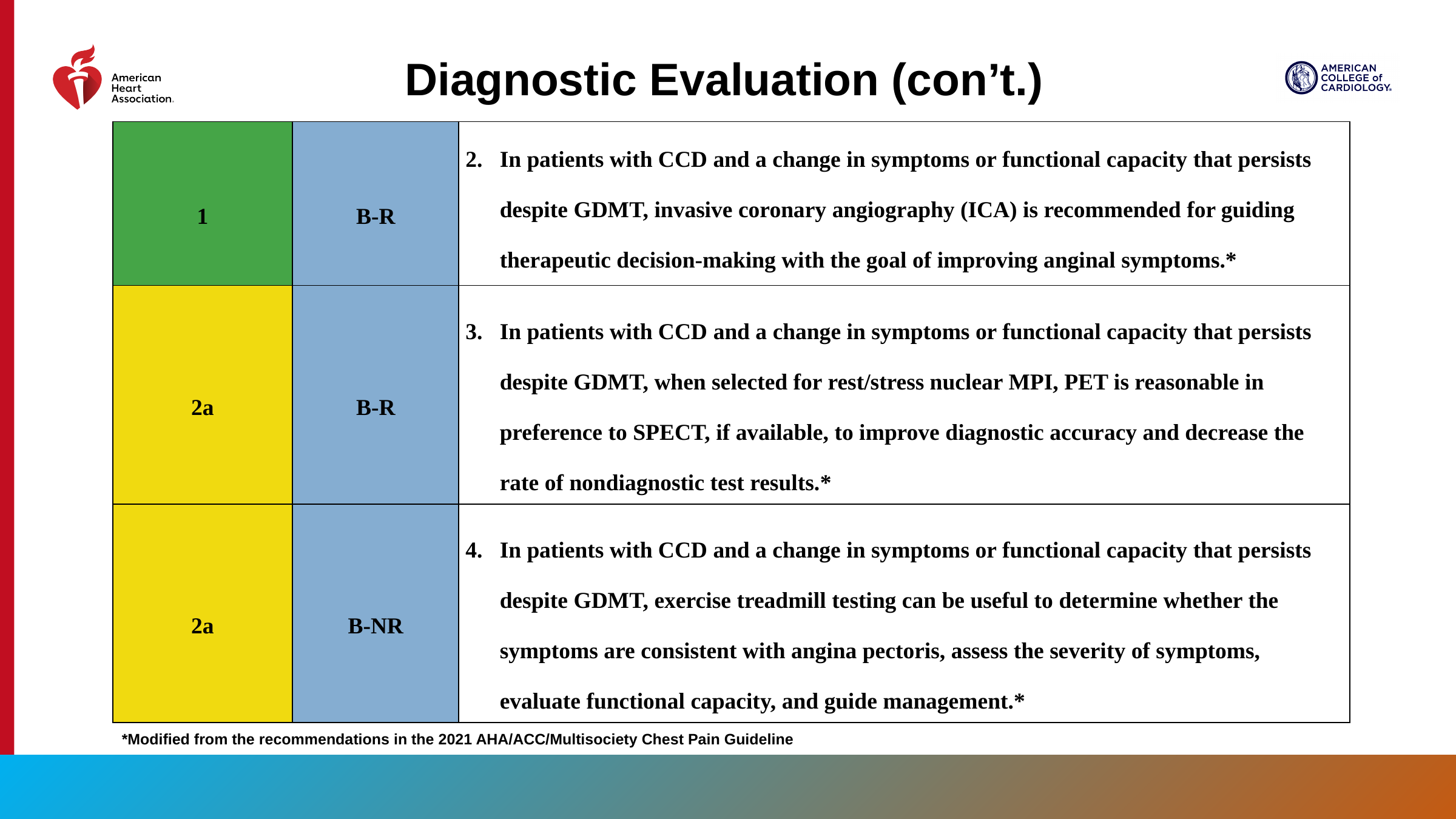

Diagnostic Evaluation (con’t.)
| 1 | B-R | In patients with CCD and a change in symptoms or functional capacity that persists despite GDMT, invasive coronary angiography (ICA) is recommended for guiding therapeutic decision-making with the goal of improving anginal symptoms.\* |
| --- | --- | --- |
| 2a | B-R | In patients with CCD and a change in symptoms or functional capacity that persists despite GDMT, when selected for rest/stress nuclear MPI, PET is reasonable in preference to SPECT, if available, to improve diagnostic accuracy and decrease the rate of nondiagnostic test results.\* |
| 2a | B-NR | In patients with CCD and a change in symptoms or functional capacity that persists despite GDMT, exercise treadmill testing can be useful to determine whether the symptoms are consistent with angina pectoris, assess the severity of symptoms, evaluate functional capacity, and guide management.\* |
*Modified from the recommendations in the 2021 AHA/ACC/Multisociety Chest Pain Guideline
24